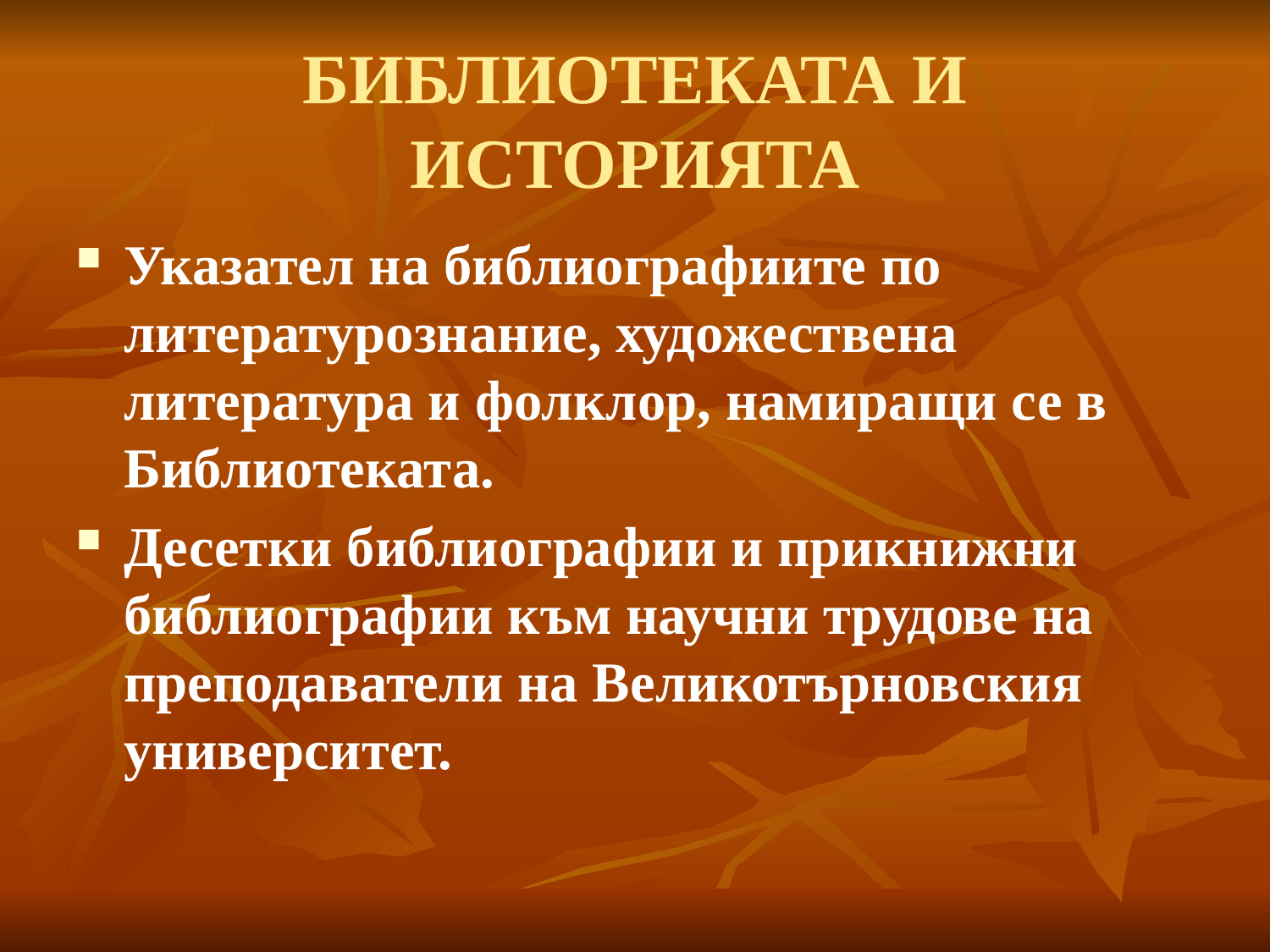

# БИБЛИОТЕКАТА И ИСТОРИЯТА
Указател на библиографиите по литературознание, художествена литература и фолклор, намиращи се в Библиотеката.
Десетки библиографии и прикнижни библиографии към научни трудове на преподаватели на Великотърновския университет.